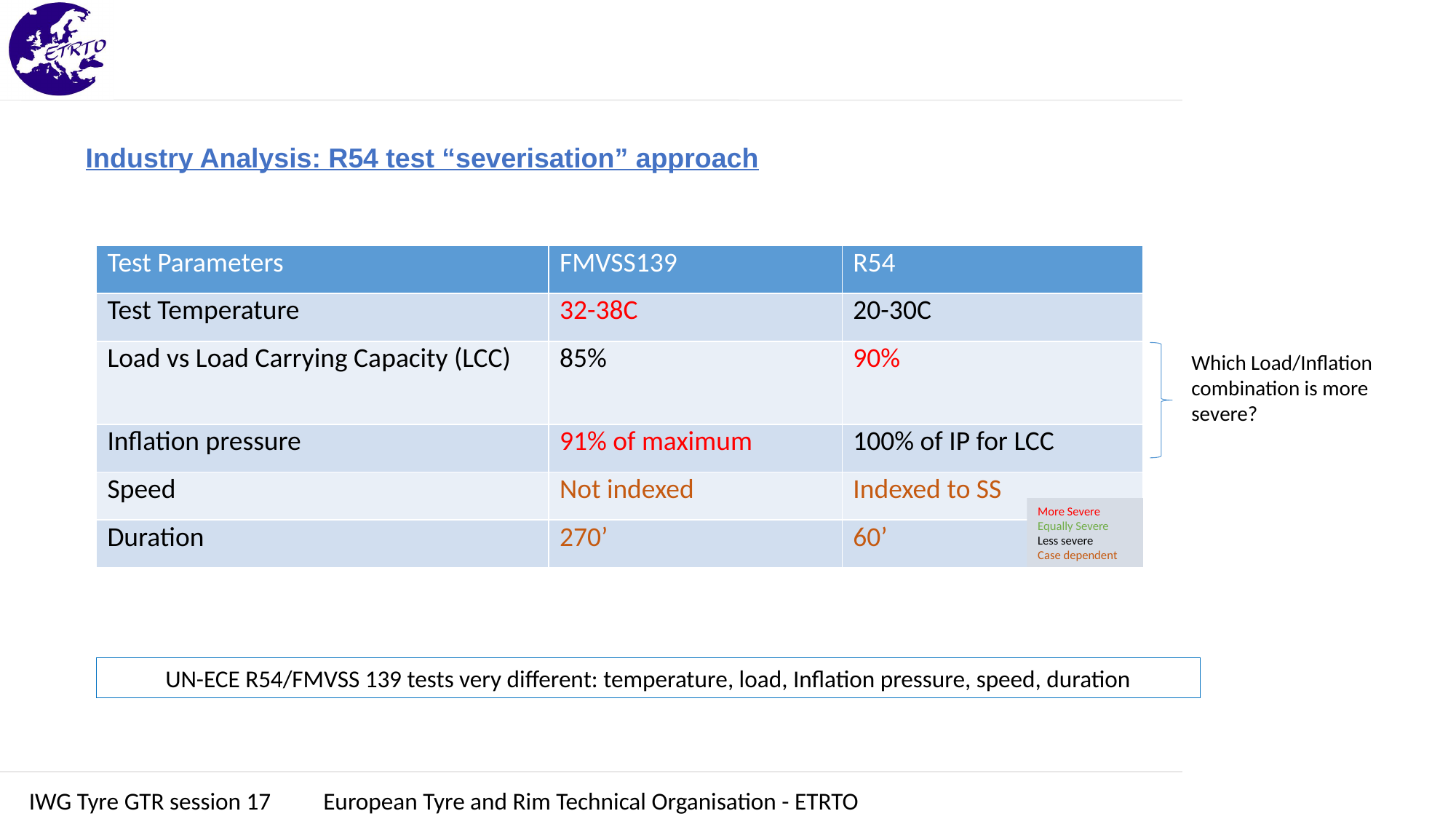

Industry Analysis: R54 test “severisation” approach
| Test Parameters | FMVSS139 | R54 |
| --- | --- | --- |
| Test Temperature | 32-38C | 20-30C |
| Load vs Load Carrying Capacity (LCC) | 85% | 90% |
| Inflation pressure | 91% of maximum | 100% of IP for LCC |
| Speed | Not indexed | Indexed to SS |
| Duration | 270’ | 60’ |

Which Load/Inflation combination is more severe?
More Severe
Equally Severe
Less severe
Case dependent
UN-ECE R54/FMVSS 139 tests very different: temperature, load, Inflation pressure, speed, duration